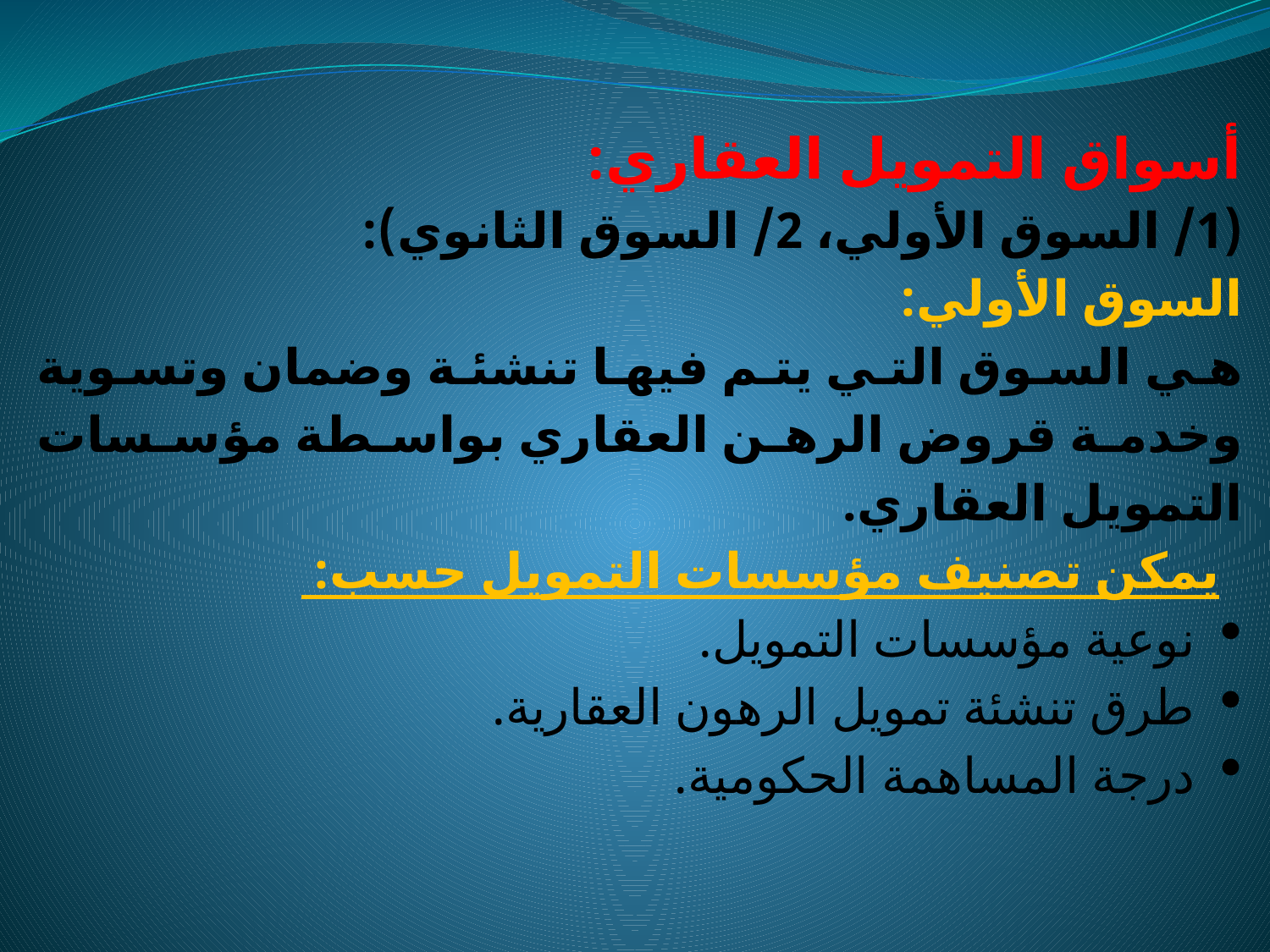

أسواق التمويل العقاري:
(1/ السوق الأولي، 2/ السوق الثانوي):
السوق الأولي:
هي السوق التي يتم فيها تنشئة وضمان وتسوية وخدمة قروض الرهن العقاري بواسطة مؤسسات التمويل العقاري.
يمكن تصنيف مؤسسات التمويل حسب:
نوعية مؤسسات التمويل.
طرق تنشئة تمويل الرهون العقارية.
درجة المساهمة الحكومية.